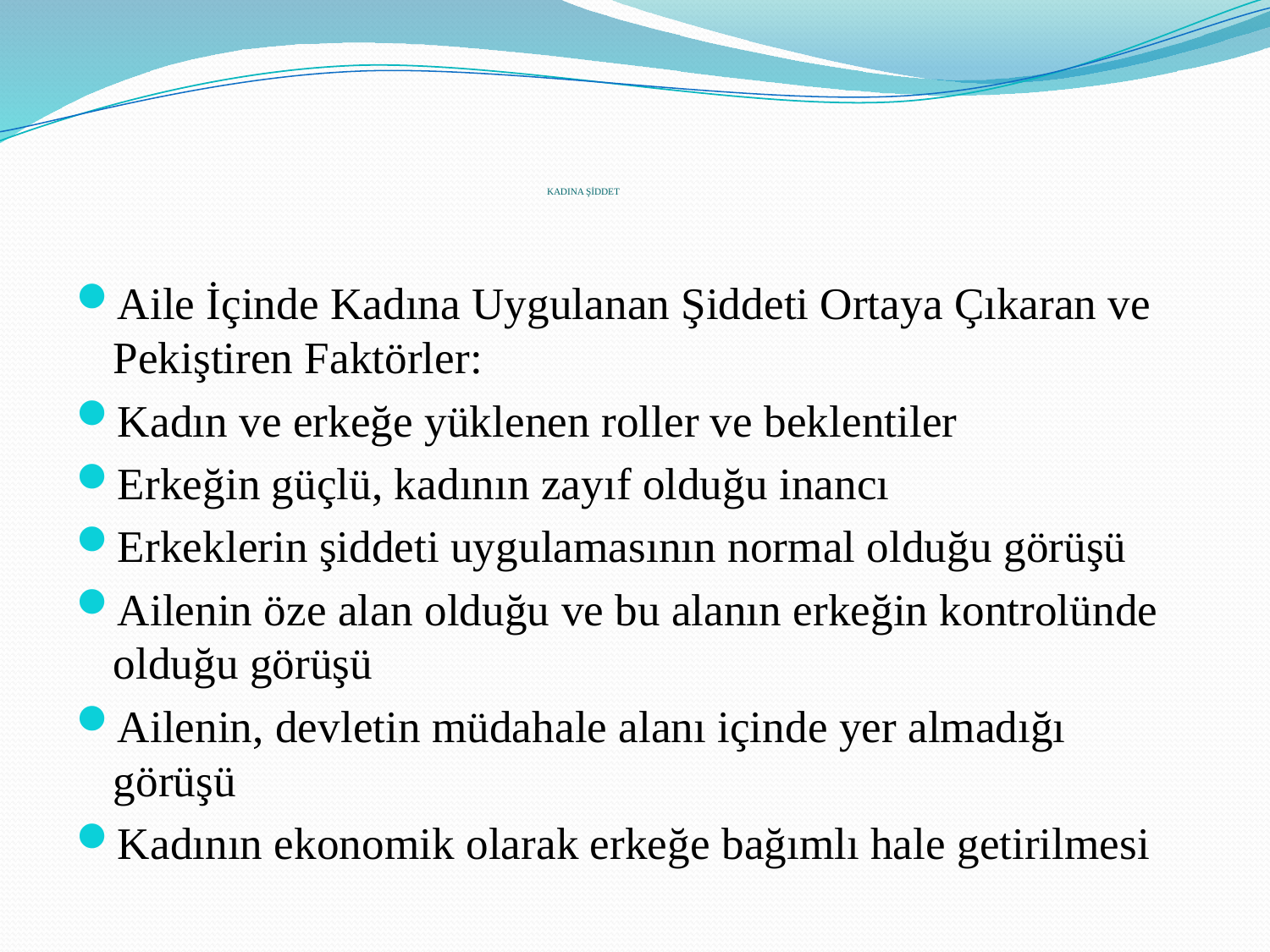

# KADINA ŞİDDET
Aile İçinde Kadına Uygulanan Şiddeti Ortaya Çıkaran ve Pekiştiren Faktörler:
Kadın ve erkeğe yüklenen roller ve beklentiler
Erkeğin güçlü, kadının zayıf olduğu inancı
Erkeklerin şiddeti uygulamasının normal olduğu görüşü
Ailenin öze alan olduğu ve bu alanın erkeğin kontrolünde olduğu görüşü
Ailenin, devletin müdahale alanı içinde yer almadığı görüşü
Kadının ekonomik olarak erkeğe bağımlı hale getirilmesi